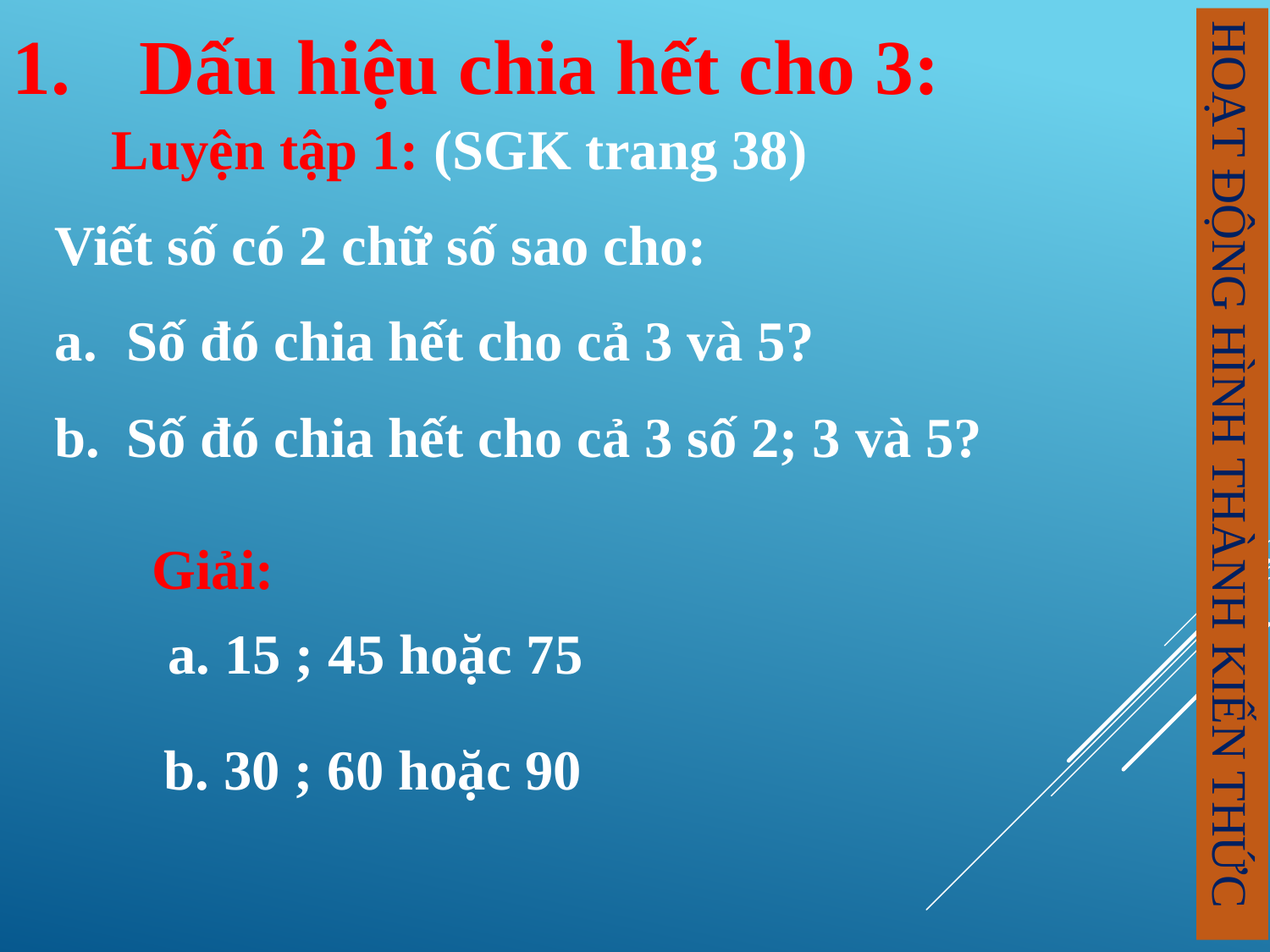

1. 	Dấu hiệu chia hết cho 3:
    Luyện tập 1: (SGK trang 38)
Viết số có 2 chữ số sao cho:
Số đó chia hết cho cả 3 và 5?
Số đó chia hết cho cả 3 số 2; 3 và 5?
HOẠT ĐỘNG HÌNH THÀNH KIẾN THỨC
   Giải:
    a. 15 ; 45 hoặc 75
    b. 30 ; 60 hoặc 90